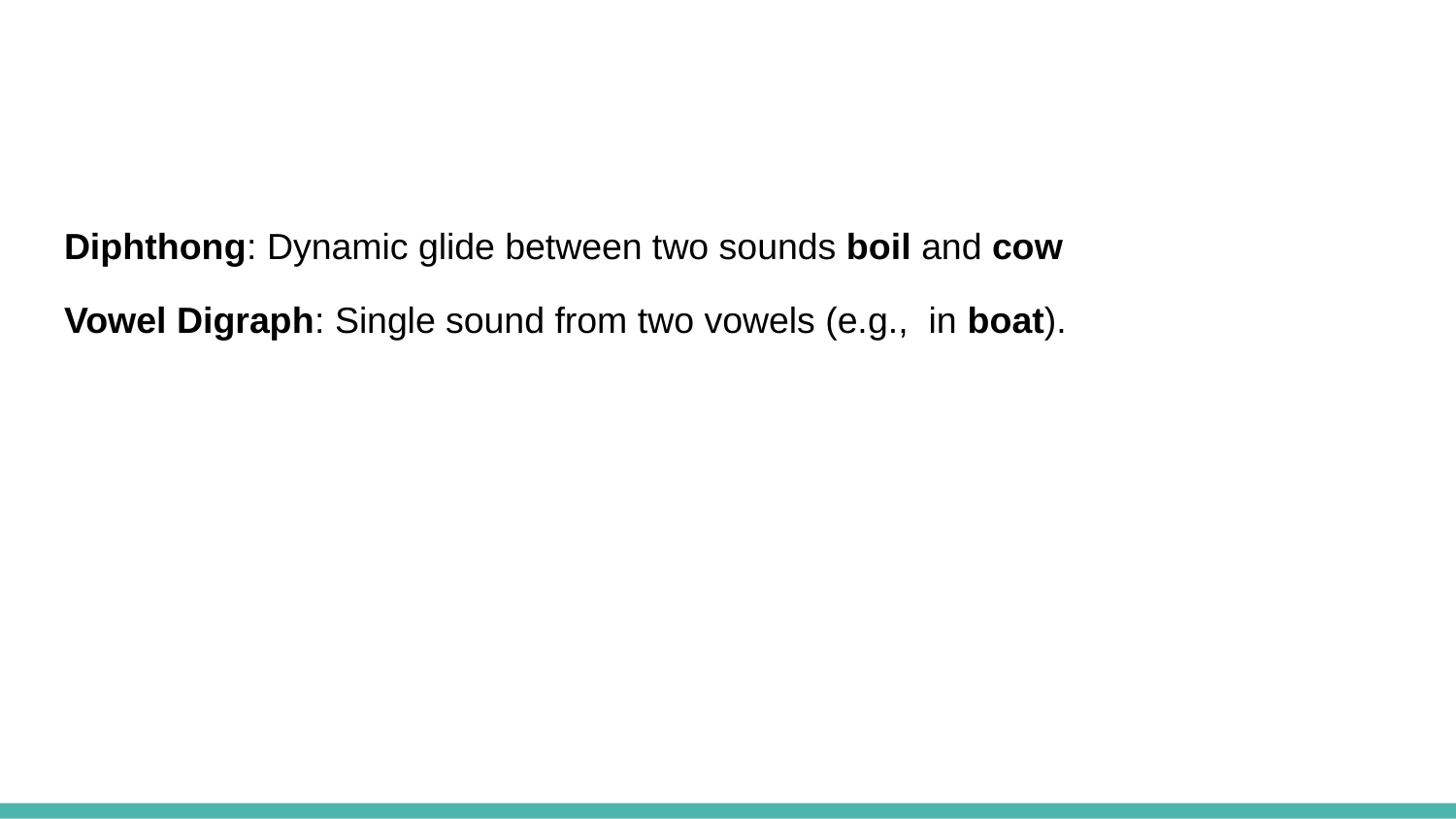

#
Diphthong: Dynamic glide between two sounds boil and cow
Vowel Digraph: Single sound from two vowels (e.g.,  in boat).